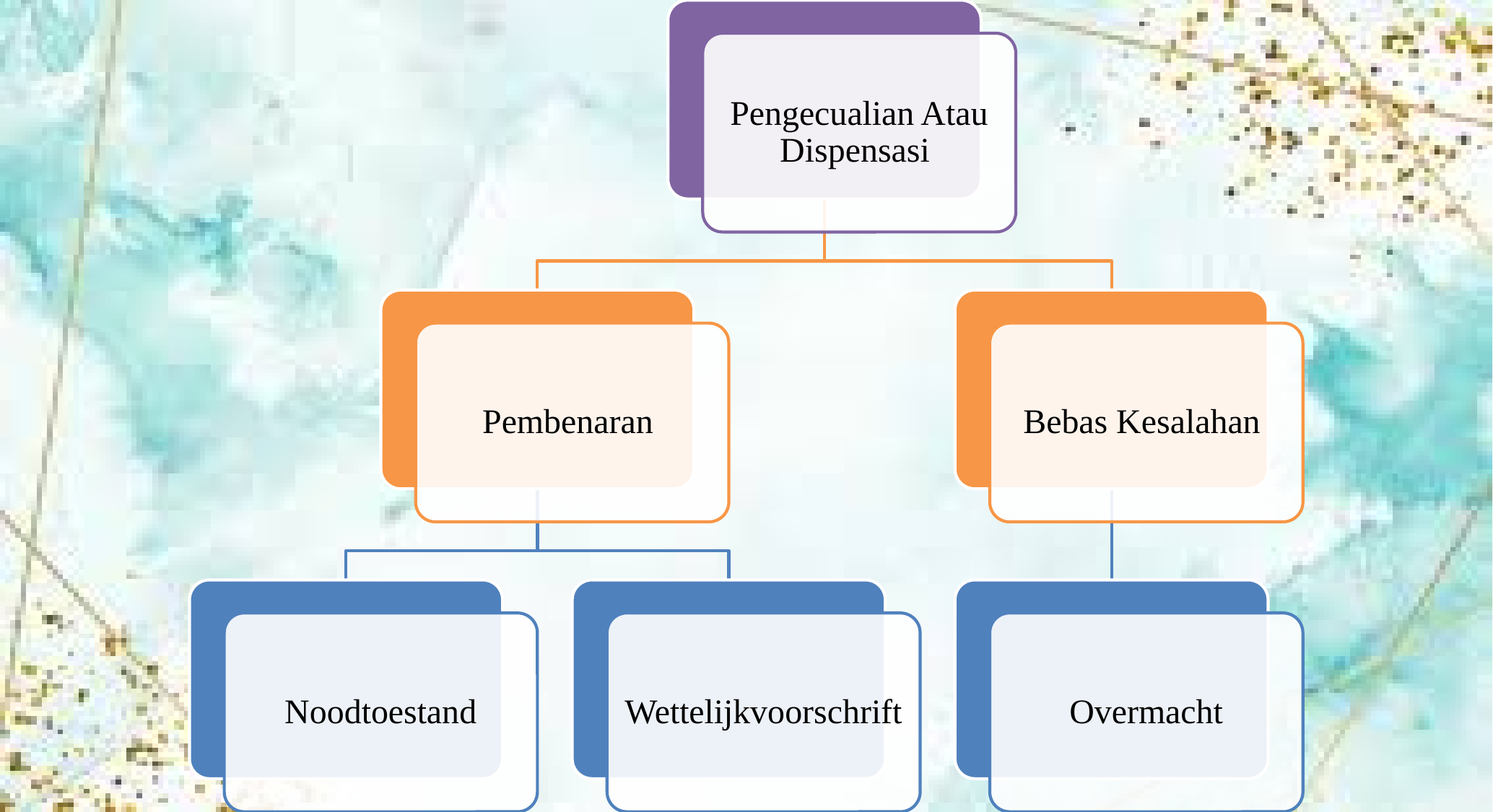

Pengecualian Atau Dispensasi
Pembenaran
Noodtoestand
Wettelijkvoorschrift
Bebas Kesalahan
Overmacht
#